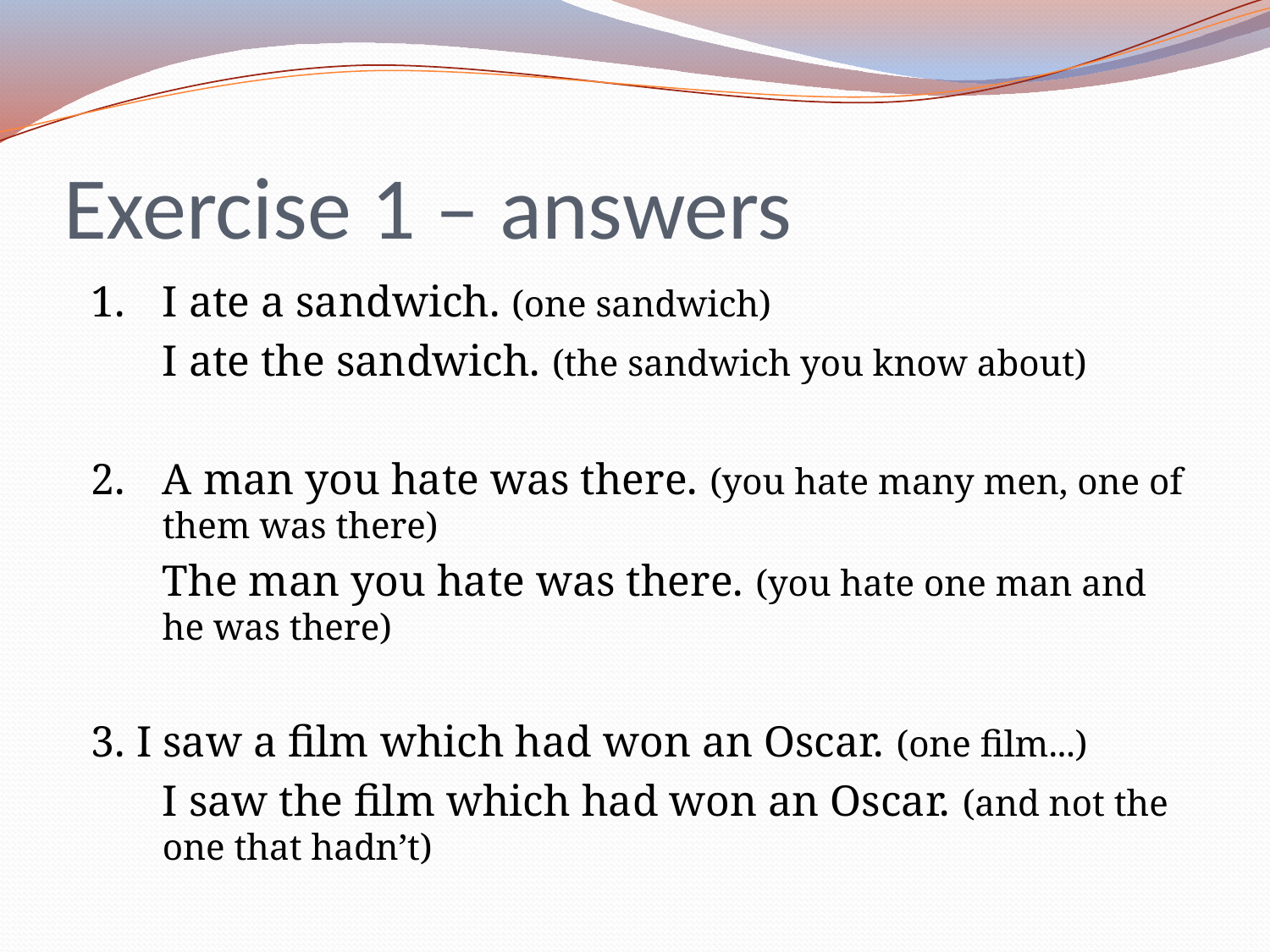

# Exercise 1 – answers
1.	I ate a sandwich. (one sandwich)
	I ate the sandwich. (the sandwich you know about)

2.	A man you hate was there. (you hate many men, one of them was there)
	The man you hate was there. (you hate one man and he was there)

3. I saw a film which had won an Oscar. (one film...)
	I saw the film which had won an Oscar. (and not the one that hadn’t)